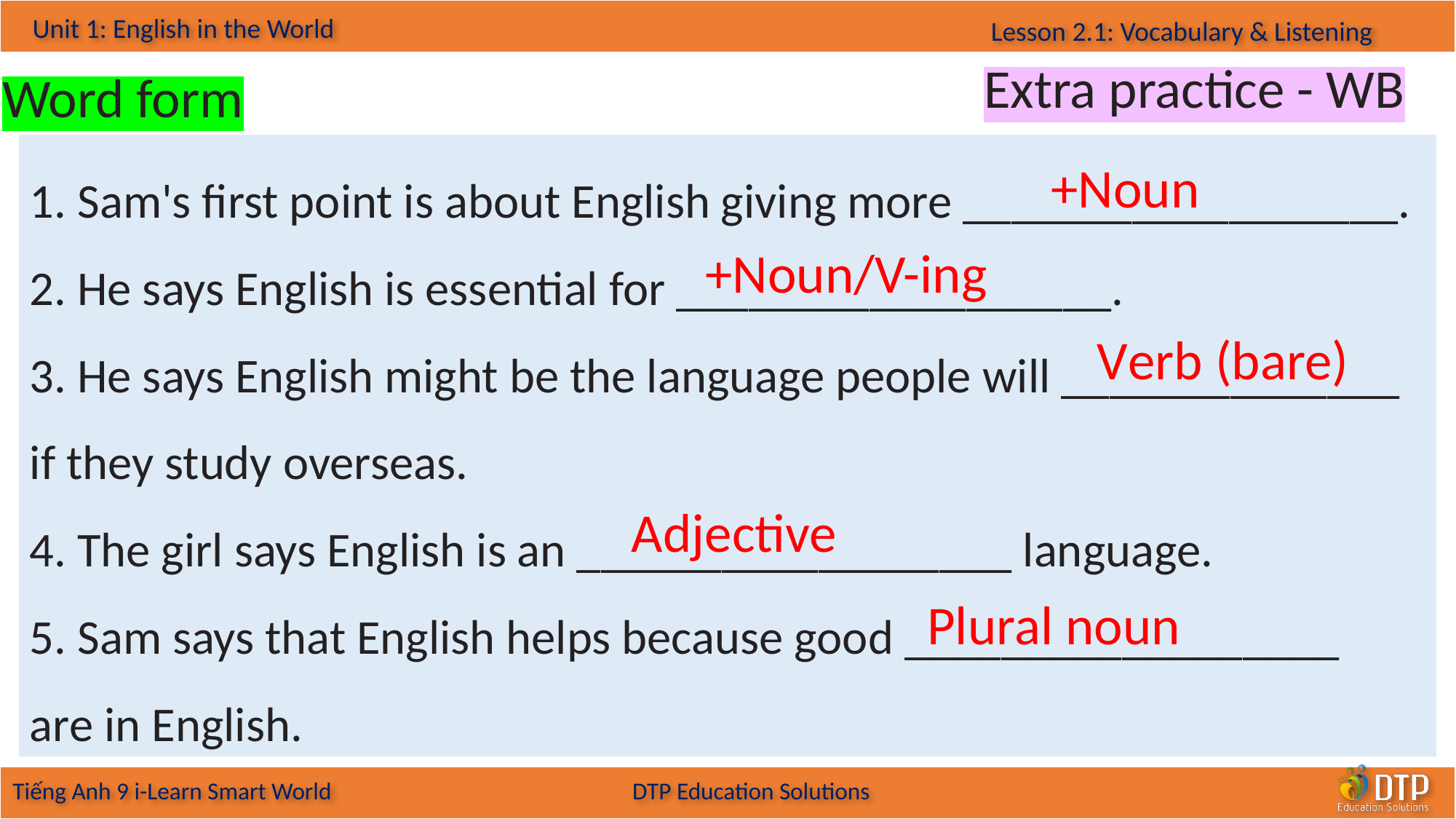

Extra practice - WB
Word form
1. Sam's first point is about English giving more __________________.
2. He says English is essential for __________________.
3. He says English might be the language people will ______________ if they study overseas.
4. The girl says English is an __________________ language.
5. Sam says that English helps because good __________________
are in English.
+Noun
+Noun/V-ing
Verb (bare)
Adjective
Plural noun